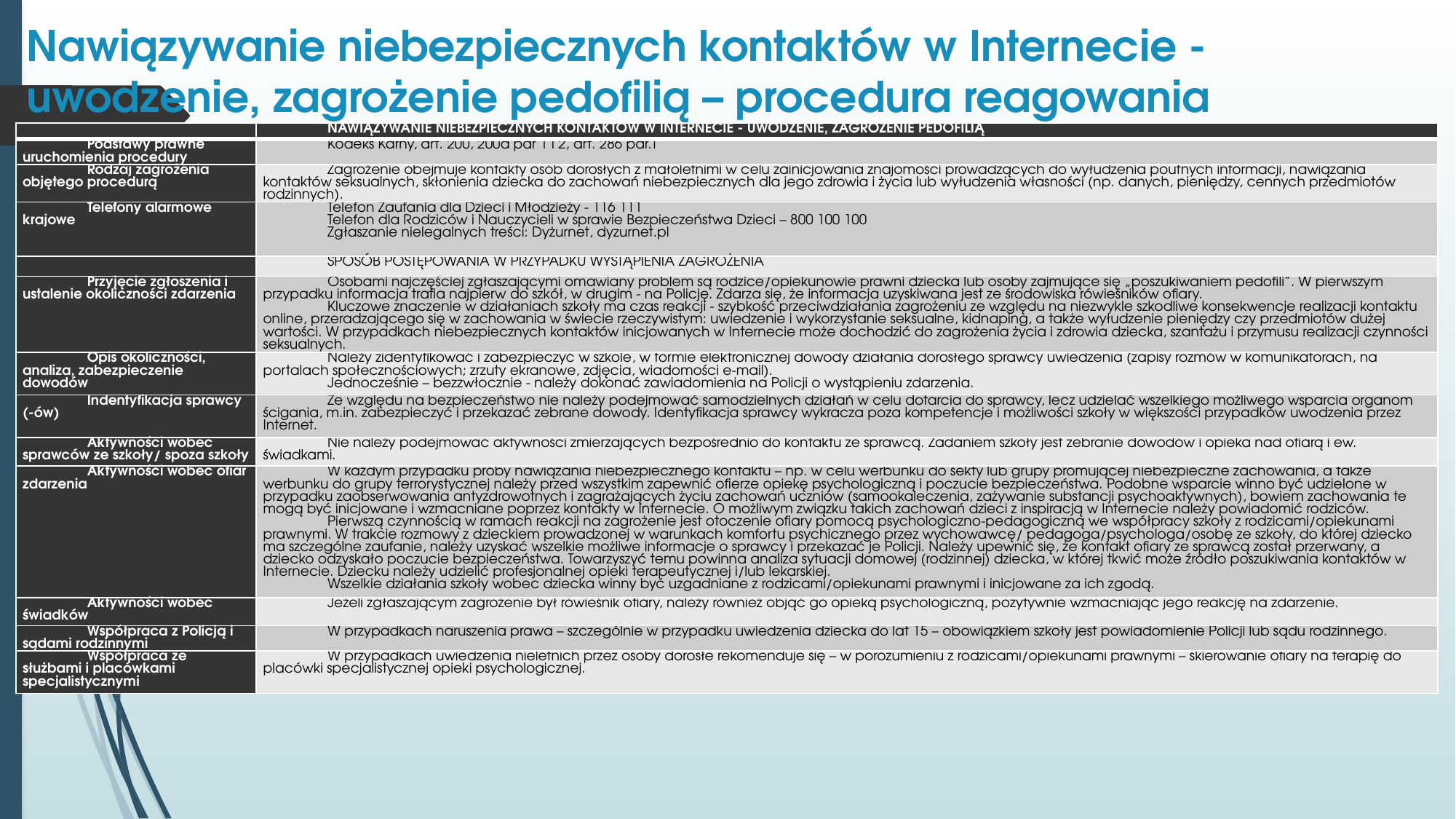

# Nawiązywanie niebezpiecznych kontaktów w Internecie - uwodzenie, zagrożenie pedofilią – procedura reagowania
|  | NAWIĄZYWANIE NIEBEZPIECZNYCH KONTAKTÓW W INTERNECIE - UWODZENIE, ZAGROŻENIE PEDOFILIĄ |
| --- | --- |
| Podstawy prawne uruchomienia procedury | Kodeks Karny, art. 200, 200a par 1 i 2, art. 286 par.1 |
| Rodzaj zagrożenia objętego procedurą | Zagrożenie obejmuje kontakty osób dorosłych z małoletnimi w celu zainicjowania znajomości prowadzących do wyłudzenia poufnych informacji, nawiązania kontaktów seksualnych, skłonienia dziecka do zachowań niebezpiecznych dla jego zdrowia i życia lub wyłudzenia własności (np. danych, pieniędzy, cennych przedmiotów rodzinnych). |
| Telefony alarmowe krajowe | Telefon Zaufania dla Dzieci i Młodzieży - 116 111 Telefon dla Rodziców i Nauczycieli w sprawie Bezpieczeństwa Dzieci – 800 100 100 Zgłaszanie nielegalnych treści: Dyżurnet, dyzurnet.pl |
|  | SPOSÓB POSTĘPOWANIA W PRZYPADKU WYSTĄPIENIA ZAGROŻENIA |
| Przyjęcie zgłoszenia i ustalenie okoliczności zdarzenia | Osobami najczęściej zgłaszającymi omawiany problem są rodzice/opiekunowie prawni dziecka lub osoby zajmujące się „poszukiwaniem pedofili”. W pierwszym przypadku informacja trafia najpierw do szkół, w drugim - na Policję. Zdarza się, że informacja uzyskiwana jest ze środowiska rówieśników ofiary. Kluczowe znaczenie w działaniach szkoły ma czas reakcji - szybkość przeciwdziałania zagrożeniu ze względu na niezwykle szkodliwe konsekwencje realizacji kontaktu online, przeradzającego się w zachowania w świecie rzeczywistym: uwiedzenie i wykorzystanie seksualne, kidnaping, a także wyłudzenie pieniędzy czy przedmiotów dużej wartości. W przypadkach niebezpiecznych kontaktów inicjowanych w Internecie może dochodzić do zagrożenia życia i zdrowia dziecka, szantażu i przymusu realizacji czynności seksualnych. |
| Opis okoliczności, analiza, zabezpieczenie dowodów | Należy zidentyfikować i zabezpieczyć w szkole, w formie elektronicznej dowody działania dorosłego sprawcy uwiedzenia (zapisy rozmów w komunikatorach, na portalach społecznościowych; zrzuty ekranowe, zdjęcia, wiadomości e-mail). Jednocześnie – bezzwłocznie - należy dokonać zawiadomienia na Policji o wystąpieniu zdarzenia. |
| Indentyfikacja sprawcy (-ów) | Ze względu na bezpieczeństwo nie należy podejmować samodzielnych działań w celu dotarcia do sprawcy, lecz udzielać wszelkiego możliwego wsparcia organom ścigania, m.in. zabezpieczyć i przekazać zebrane dowody. Identyfikacja sprawcy wykracza poza kompetencje i możliwości szkoły w większości przypadków uwodzenia przez Internet. |
| Aktywności wobec sprawców ze szkoły/ spoza szkoły | Nie należy podejmować aktywności zmierzających bezpośrednio do kontaktu ze sprawcą. Zadaniem szkoły jest zebranie dowodów i opieka nad ofiarą i ew. świadkami. |
| Aktywności wobec ofiar zdarzenia | W każdym przypadku próby nawiązania niebezpiecznego kontaktu – np. w celu werbunku do sekty lub grupy promującej niebezpieczne zachowania, a także werbunku do grupy terrorystycznej należy przed wszystkim zapewnić ofierze opiekę psychologiczną i poczucie bezpieczeństwa. Podobne wsparcie winno być udzielone w przypadku zaobserwowania antyzdrowotnych i zagrażających życiu zachowań uczniów (samookaleczenia, zażywanie substancji psychoaktywnych), bowiem zachowania te mogą być inicjowane i wzmacniane poprzez kontakty w Internecie. O możliwym związku takich zachowań dzieci z inspiracją w Internecie należy powiadomić rodziców. Pierwszą czynnością w ramach reakcji na zagrożenie jest otoczenie ofiary pomocą psychologiczno-pedagogiczną we współpracy szkoły z rodzicami/opiekunami prawnymi. W trakcie rozmowy z dzieckiem prowadzonej w warunkach komfortu psychicznego przez wychowawcę/ pedagoga/psychologa/osobę ze szkoły, do której dziecko ma szczególne zaufanie, należy uzyskać wszelkie możliwe informacje o sprawcy i przekazać je Policji. Należy upewnić się, że kontakt ofiary ze sprawcą został przerwany, a dziecko odzyskało poczucie bezpieczeństwa. Towarzyszyć temu powinna analiza sytuacji domowej (rodzinnej) dziecka, w której tkwić może źródło poszukiwania kontaktów w Internecie. Dziecku należy udzielić profesjonalnej opieki terapeutycznej i/lub lekarskiej. Wszelkie działania szkoły wobec dziecka winny być uzgadniane z rodzicami/opiekunami prawnymi i inicjowane za ich zgodą. |
| Aktywności wobec świadków | Jeżeli zgłaszającym zagrożenie był rówieśnik ofiary, należy również objąć go opieką psychologiczną, pozytywnie wzmacniając jego reakcję na zdarzenie. |
| Współpraca z Policją i sądami rodzinnymi | W przypadkach naruszenia prawa – szczególnie w przypadku uwiedzenia dziecka do lat 15 – obowiązkiem szkoły jest powiadomienie Policji lub sądu rodzinnego. |
| Współpraca ze służbami i placówkami specjalistycznymi | W przypadkach uwiedzenia nieletnich przez osoby dorosłe rekomenduje się – w porozumieniu z rodzicami/opiekunami prawnymi – skierowanie ofiary na terapię do placówki specjalistycznej opieki psychologicznej. |